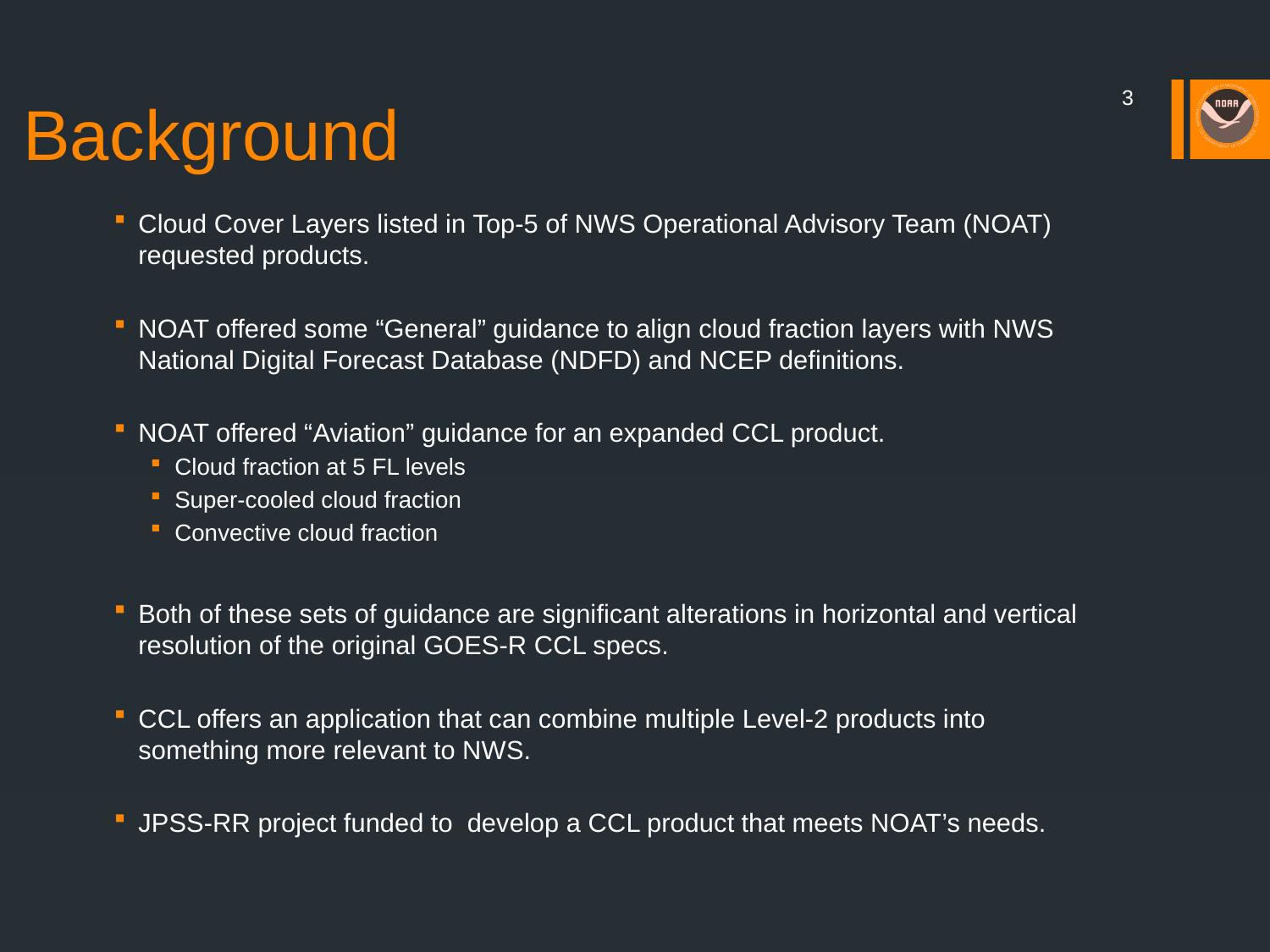

# Background
3
Cloud Cover Layers listed in Top-5 of NWS Operational Advisory Team (NOAT) requested products.

NOAT offered some “General” guidance to align cloud fraction layers with NWS National Digital Forecast Database (NDFD) and NCEP definitions.

NOAT offered “Aviation” guidance for an expanded CCL product.
Cloud fraction at 5 FL levels
Super-cooled cloud fraction
Convective cloud fraction

Both of these sets of guidance are significant alterations in horizontal and vertical resolution of the original GOES-R CCL specs.

CCL offers an application that can combine multiple Level-2 products into something more relevant to NWS.

JPSS-RR project funded to  develop a CCL product that meets NOAT’s needs.